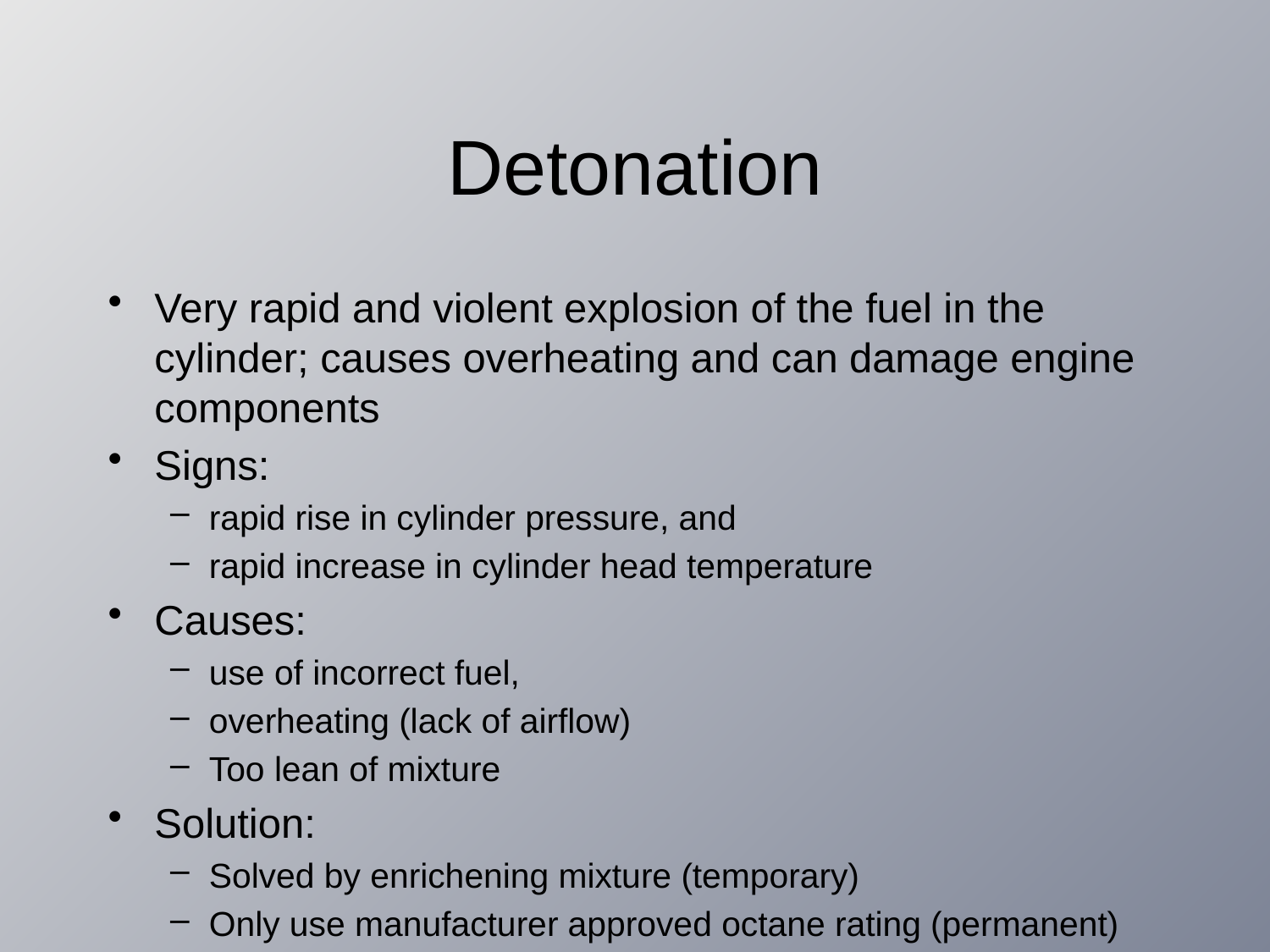

# Detonation
Very rapid and violent explosion of the fuel in the cylinder; causes overheating and can damage engine components
Signs:
rapid rise in cylinder pressure, and
rapid increase in cylinder head temperature
Causes:
use of incorrect fuel,
overheating (lack of airflow)
Too lean of mixture
Solution:
Solved by enrichening mixture (temporary)
Only use manufacturer approved octane rating (permanent)